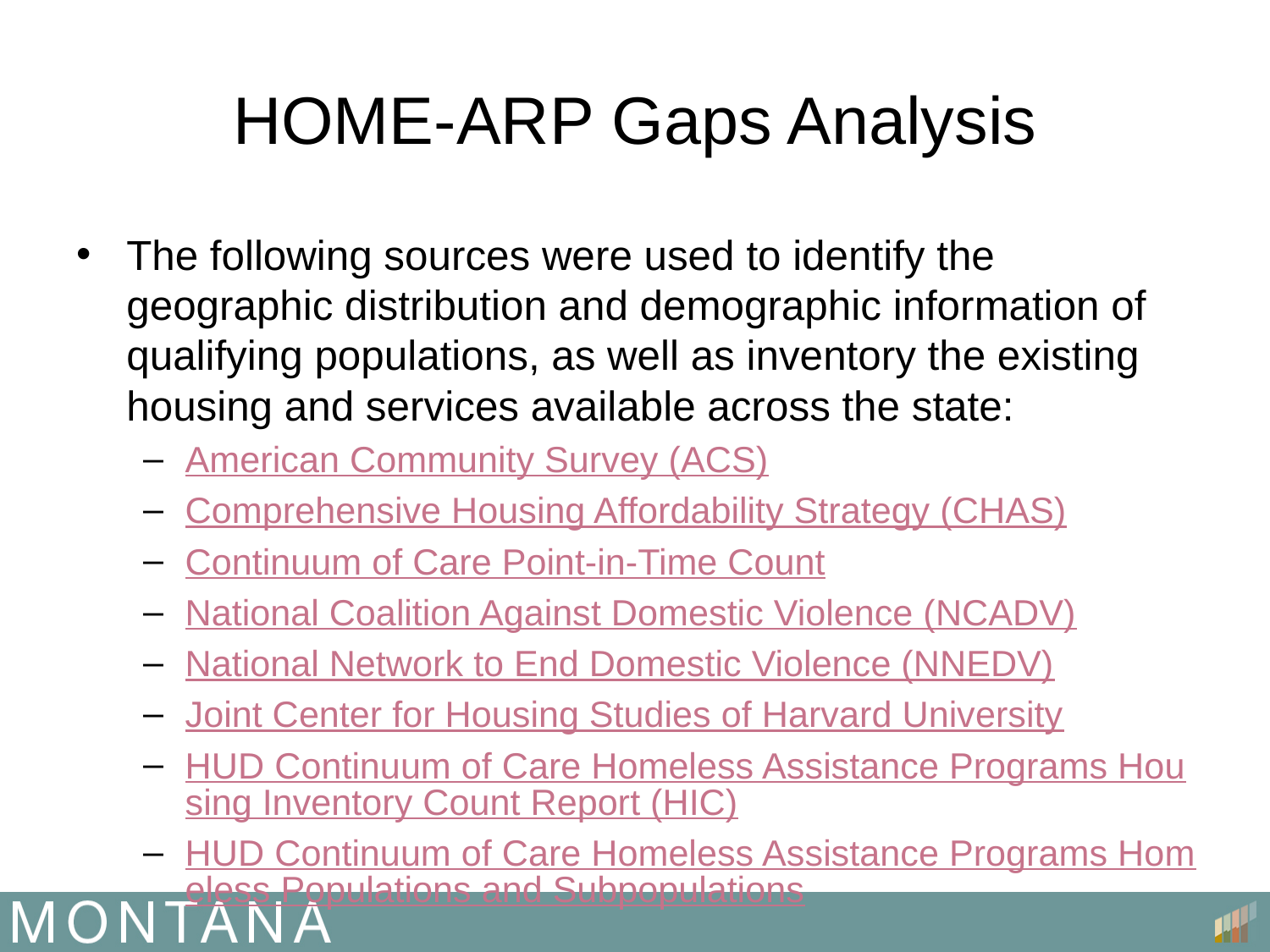

# HOME-ARP Gaps Analysis
The following sources were used to identify the geographic distribution and demographic information of qualifying populations, as well as inventory the existing housing and services available across the state:
American Community Survey (ACS)
Comprehensive Housing Affordability Strategy (CHAS)
Continuum of Care Point-in-Time Count
National Coalition Against Domestic Violence (NCADV)
National Network to End Domestic Violence (NNEDV)
Joint Center for Housing Studies of Harvard University
HUD Continuum of Care Homeless Assistance Programs Housing Inventory Count Report (HIC)
HUD Continuum of Care Homeless Assistance Programs Homeless Populations and Subpopulations